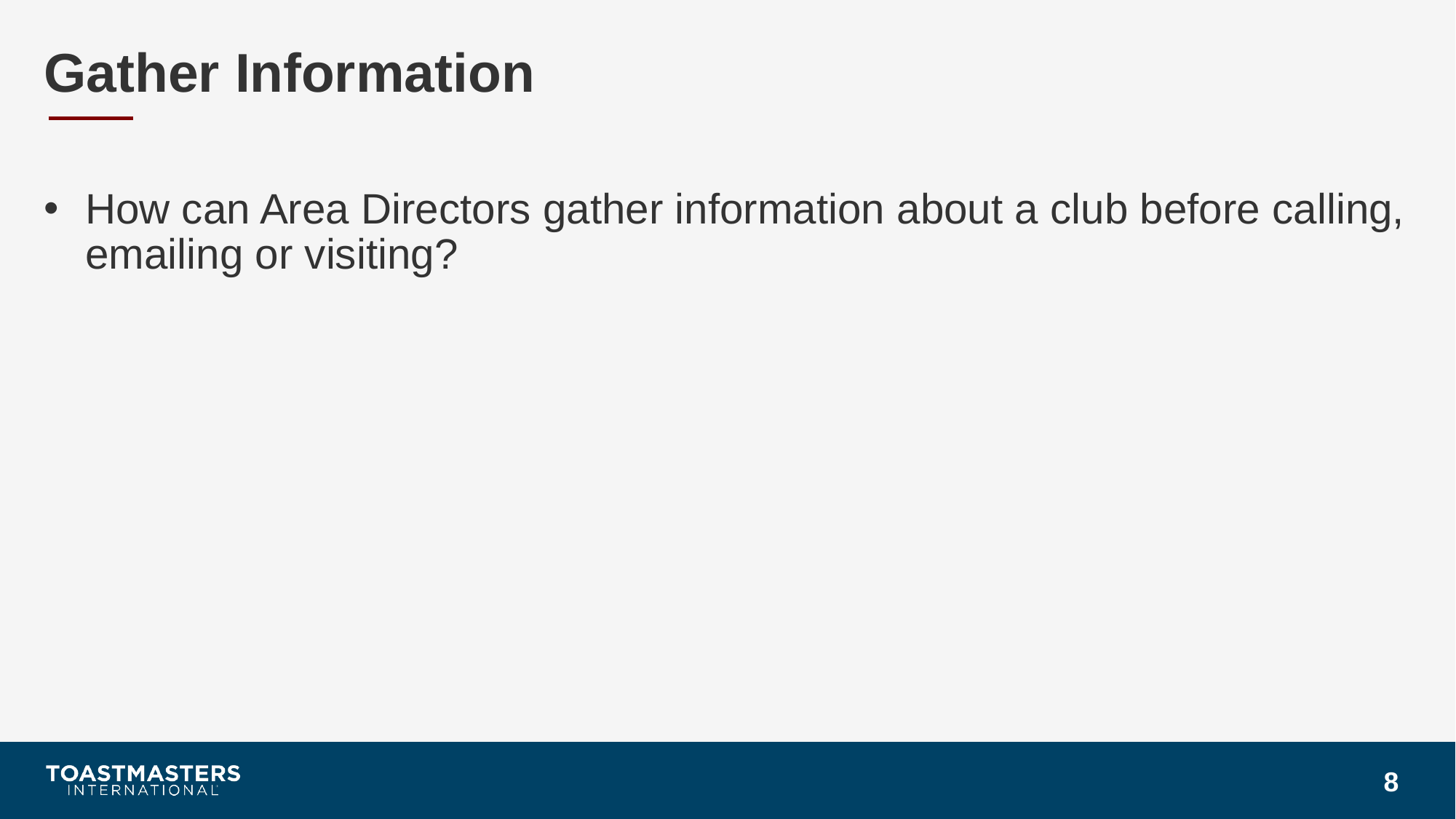

# Gather Information
How can Area Directors gather information about a club before calling, emailing or visiting?

8